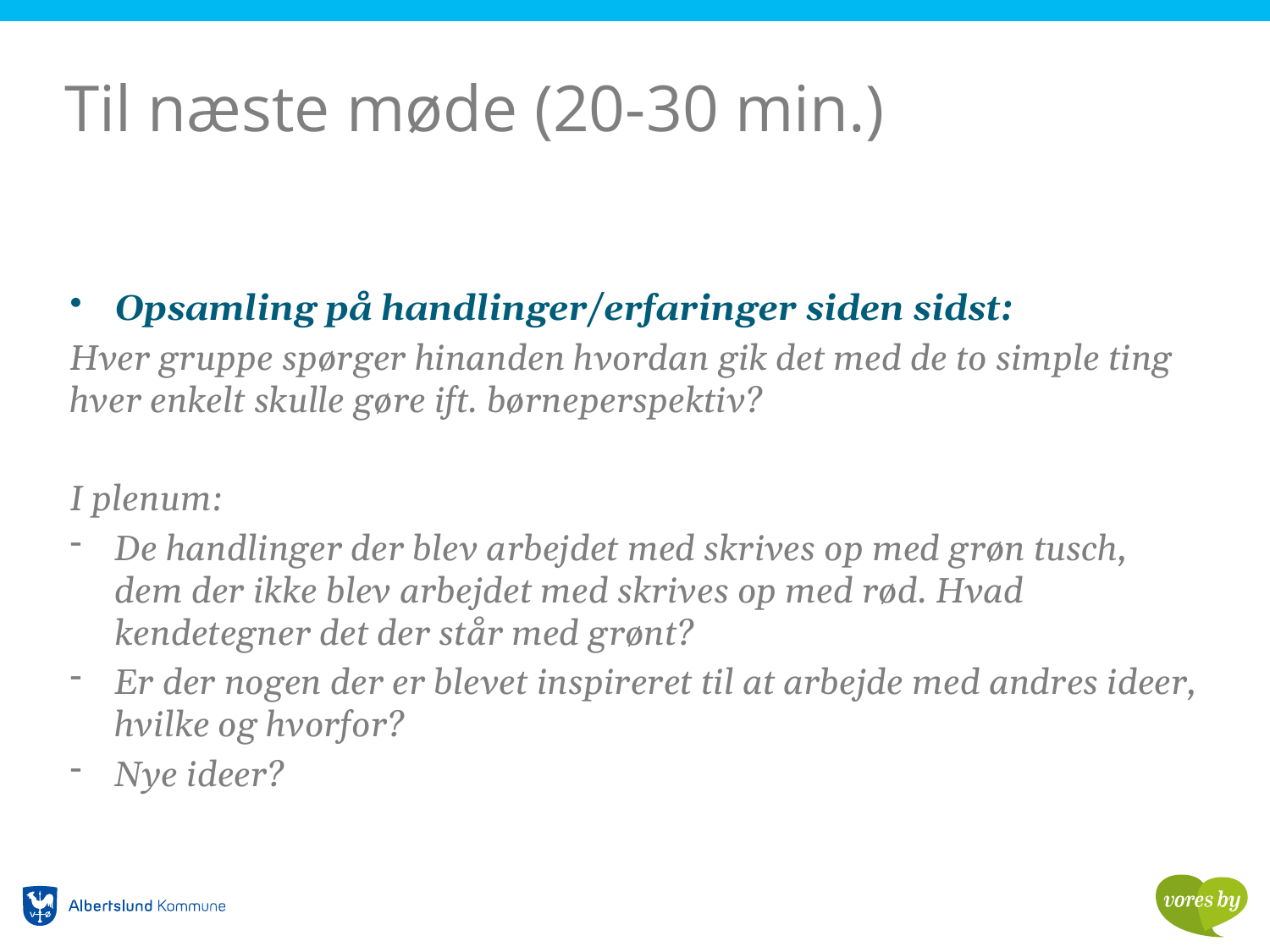

# Til næste møde (20-30 min.)

Opsamling på handlinger/erfaringer siden sidst:
Hver gruppe spørger hinanden hvordan gik det med de to simple ting hver enkelt skulle gøre ift. børneperspektiv?

I plenum:
De handlinger der blev arbejdet med skrives op med grøn tusch, dem der ikke blev arbejdet med skrives op med rød. Hvad kendetegner det der står med grønt?
Er der nogen der er blevet inspireret til at arbejde med andres ideer, hvilke og hvorfor?
Nye ideer?

I mellemtiden: Leder stiller spørgsmål herom i de kommende uger: